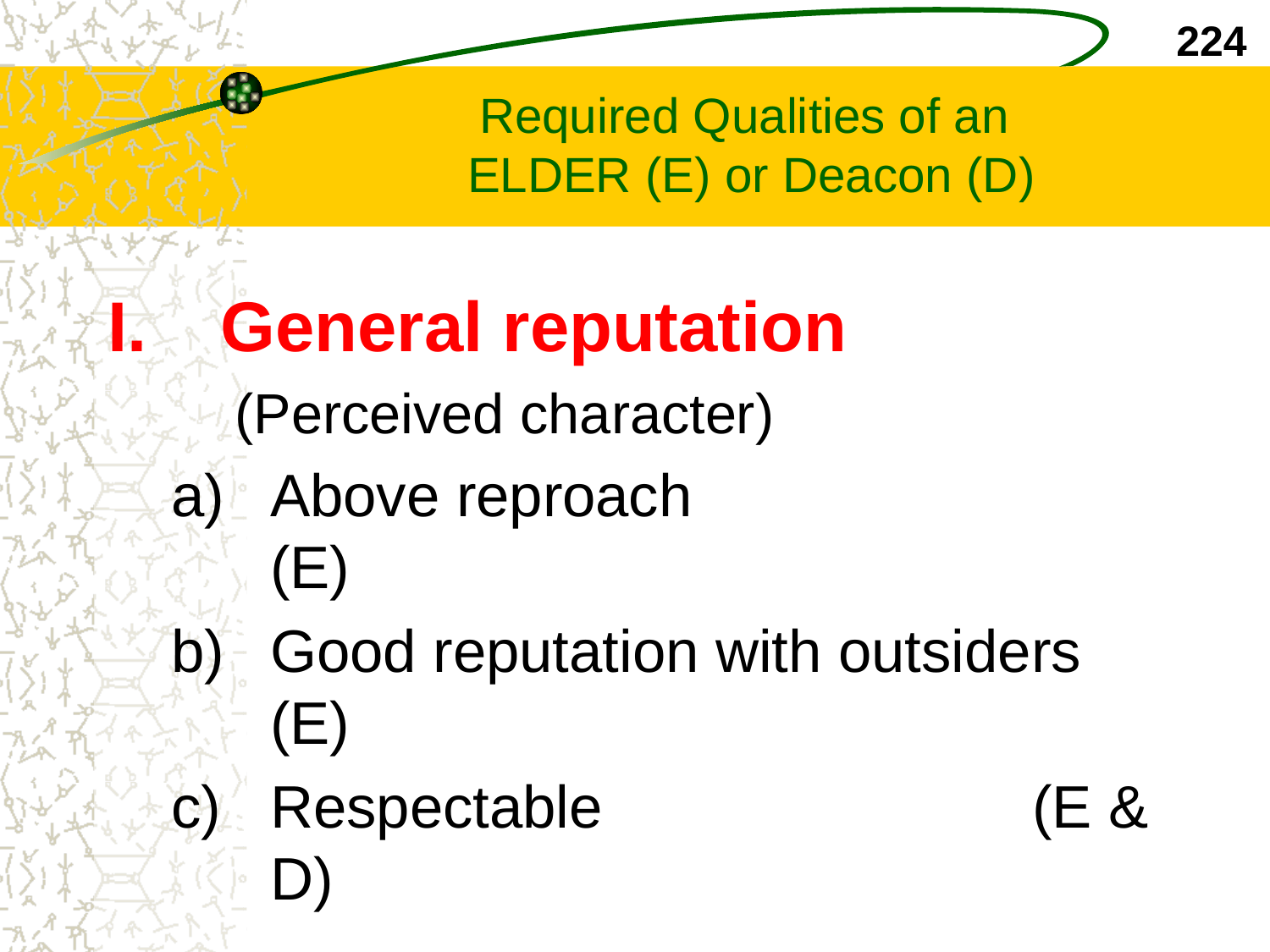

224
# Required Qualities of an ELDER (E) or Deacon (D)
General reputation
(Perceived character)
Above reproach				(E)
Good reputation with outsiders  	(E)
Respectable	 			(E & D)